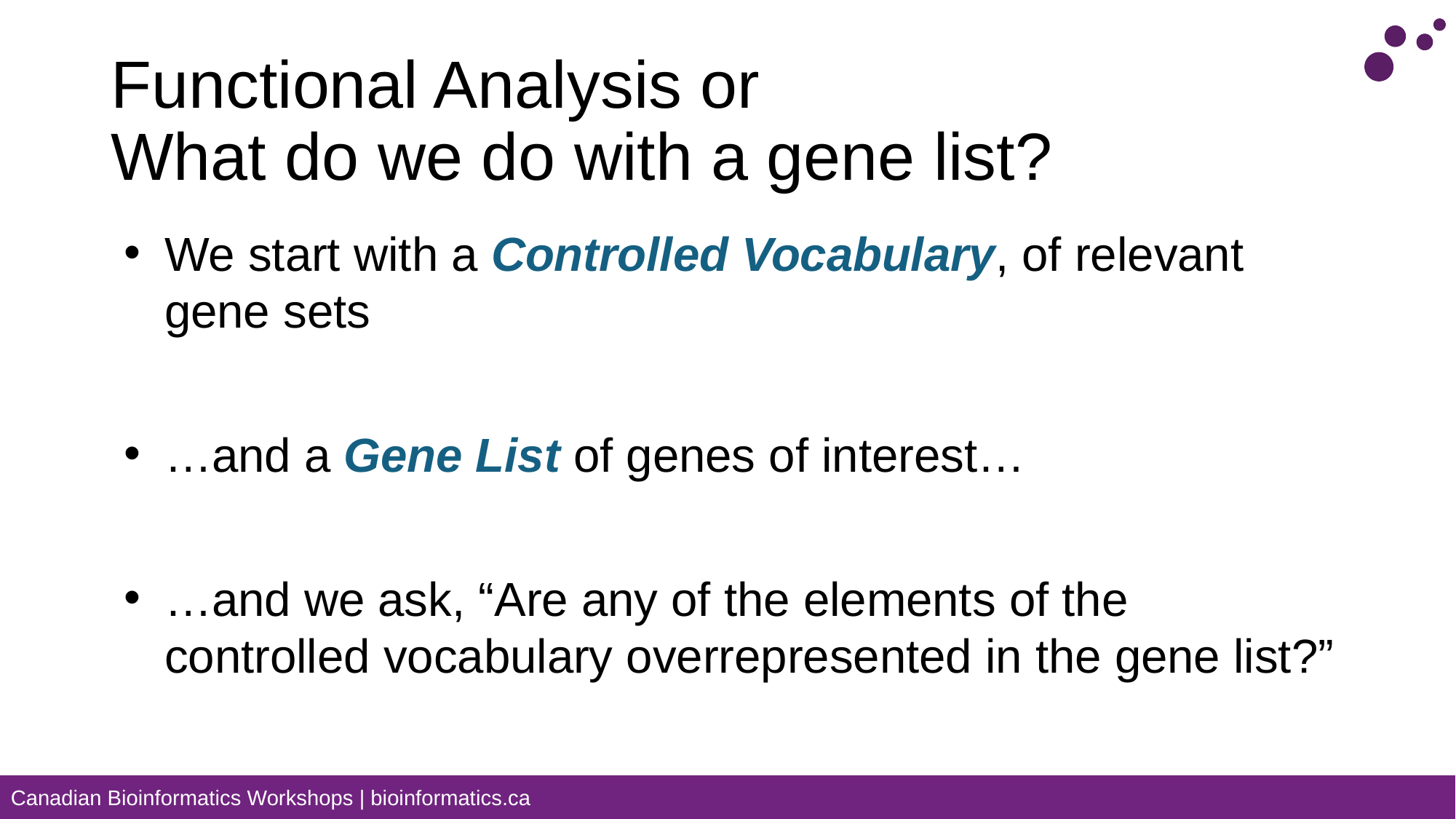

# Functional Analysis or What do we do with a gene list?
We start with a Controlled Vocabulary, of relevant gene sets

…and a Gene List of genes of interest…

…and we ask, “Are any of the elements of the controlled vocabulary overrepresented in the gene list?”